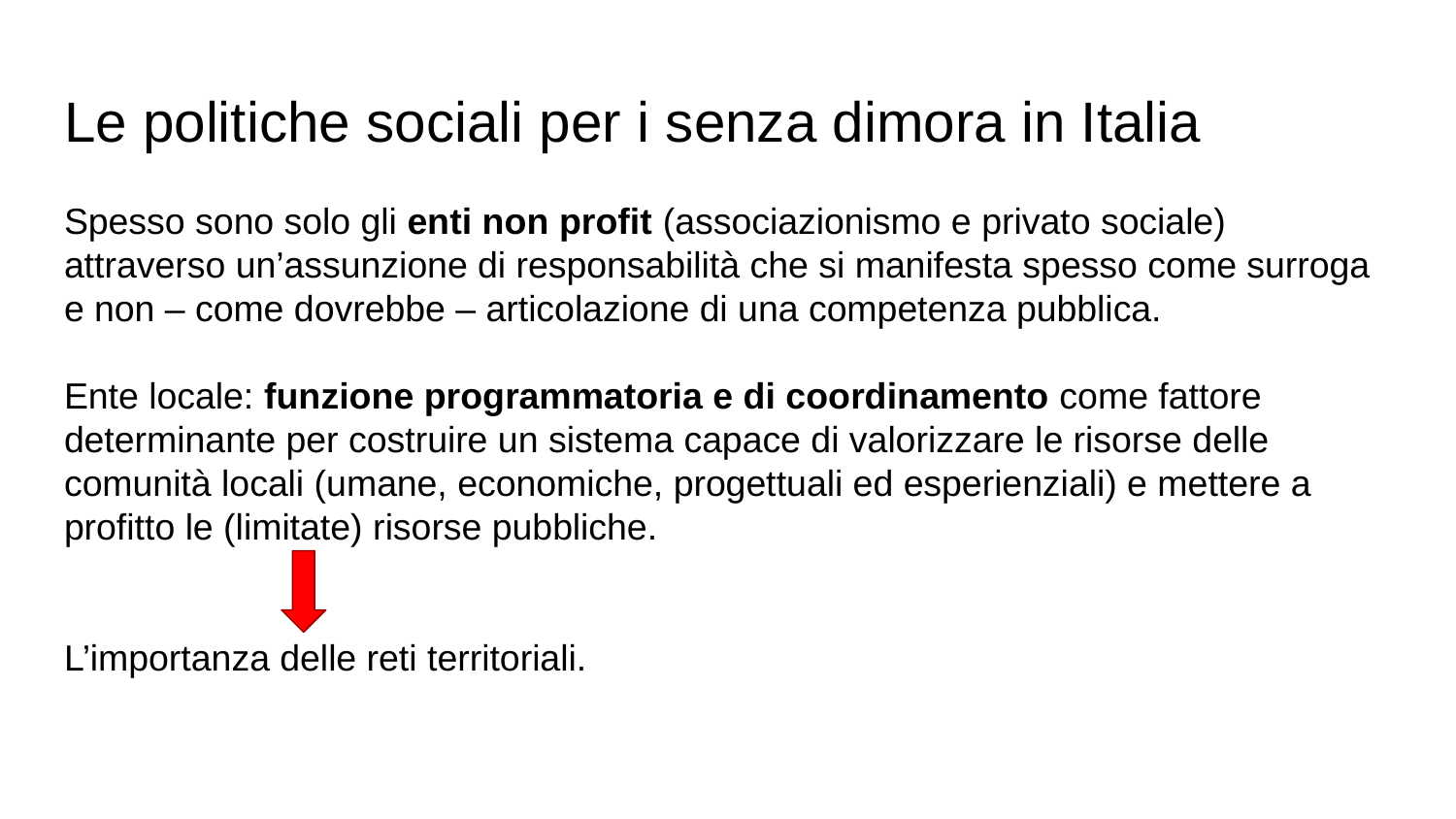

# Le politiche sociali per i senza dimora in Italia
Spesso sono solo gli enti non profit (associazionismo e privato sociale) attraverso un’assunzione di responsabilità che si manifesta spesso come surroga e non – come dovrebbe – articolazione di una competenza pubblica.

Ente locale: funzione programmatoria e di coordinamento come fattore determinante per costruire un sistema capace di valorizzare le risorse delle comunità locali (umane, economiche, progettuali ed esperienziali) e mettere a profitto le (limitate) risorse pubbliche.

L’importanza delle reti territoriali.